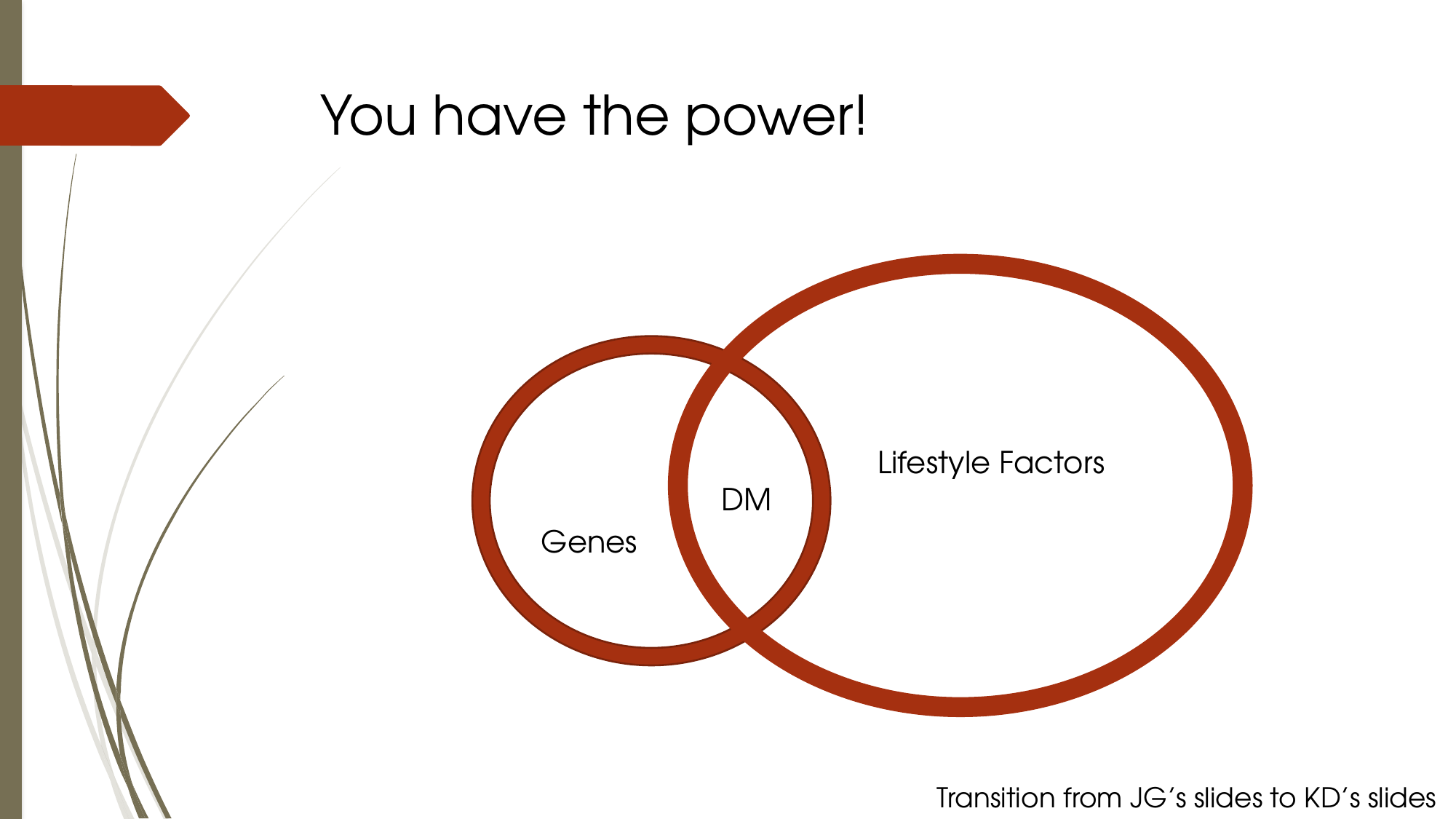

# You have the power!
→
→
Lifestyle Factors
DM
Genes
Transition from JG’s slides to KD’s slides